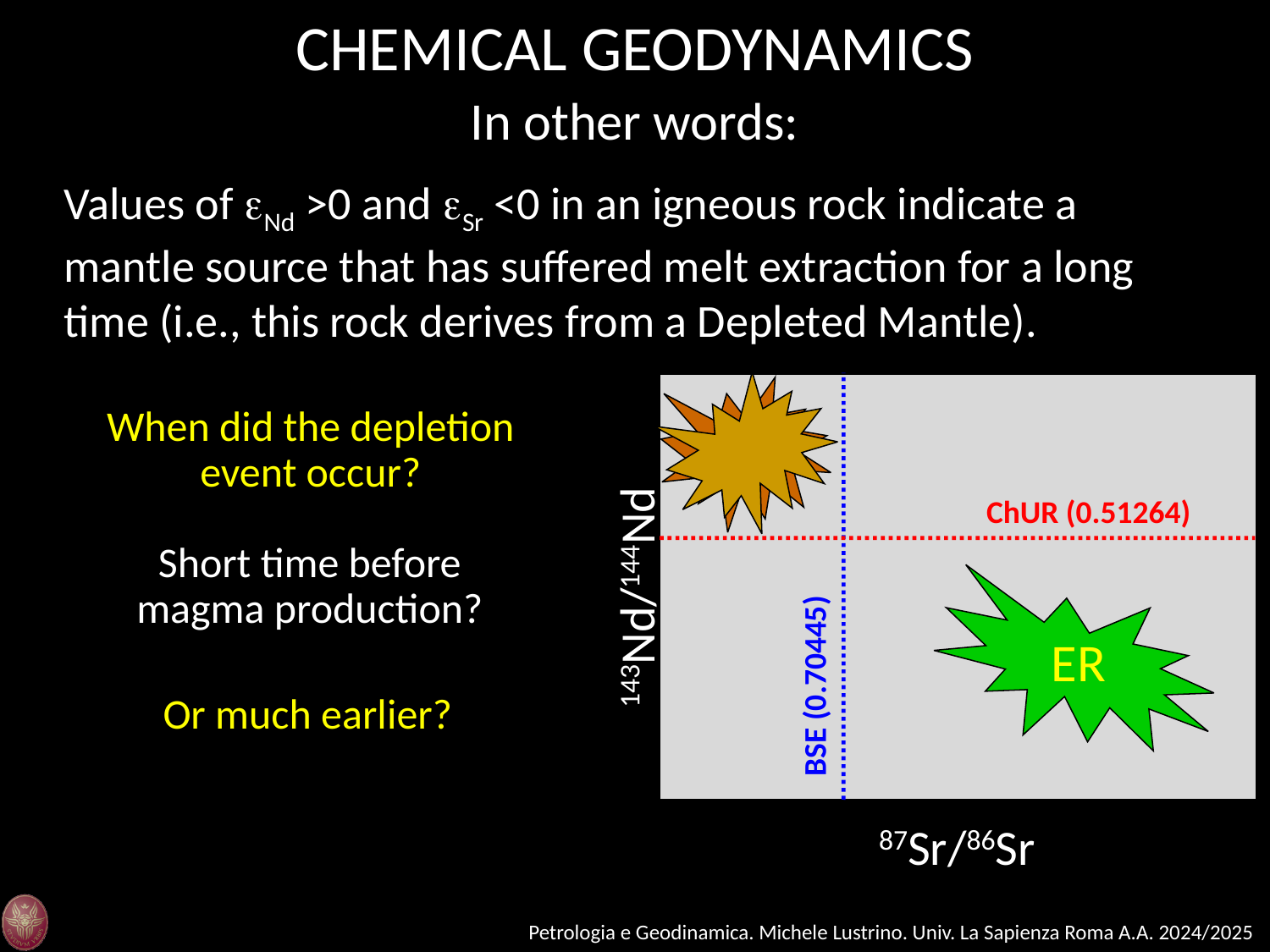

CHEMICAL GEODYNAMICS
In other words:
Values of εNd >0 and εSr <0 in an igneous rock indicate a mantle source that has suffered melt extraction for a long time (i.e., this rock derives from a Depleted Mantle).

DR
ChUR (0.51264)

143Nd/144Nd

ER
BSE (0.70445)
87Sr/86Sr

When did the depletion event occur?
Short time before magma production?
Or much earlier?